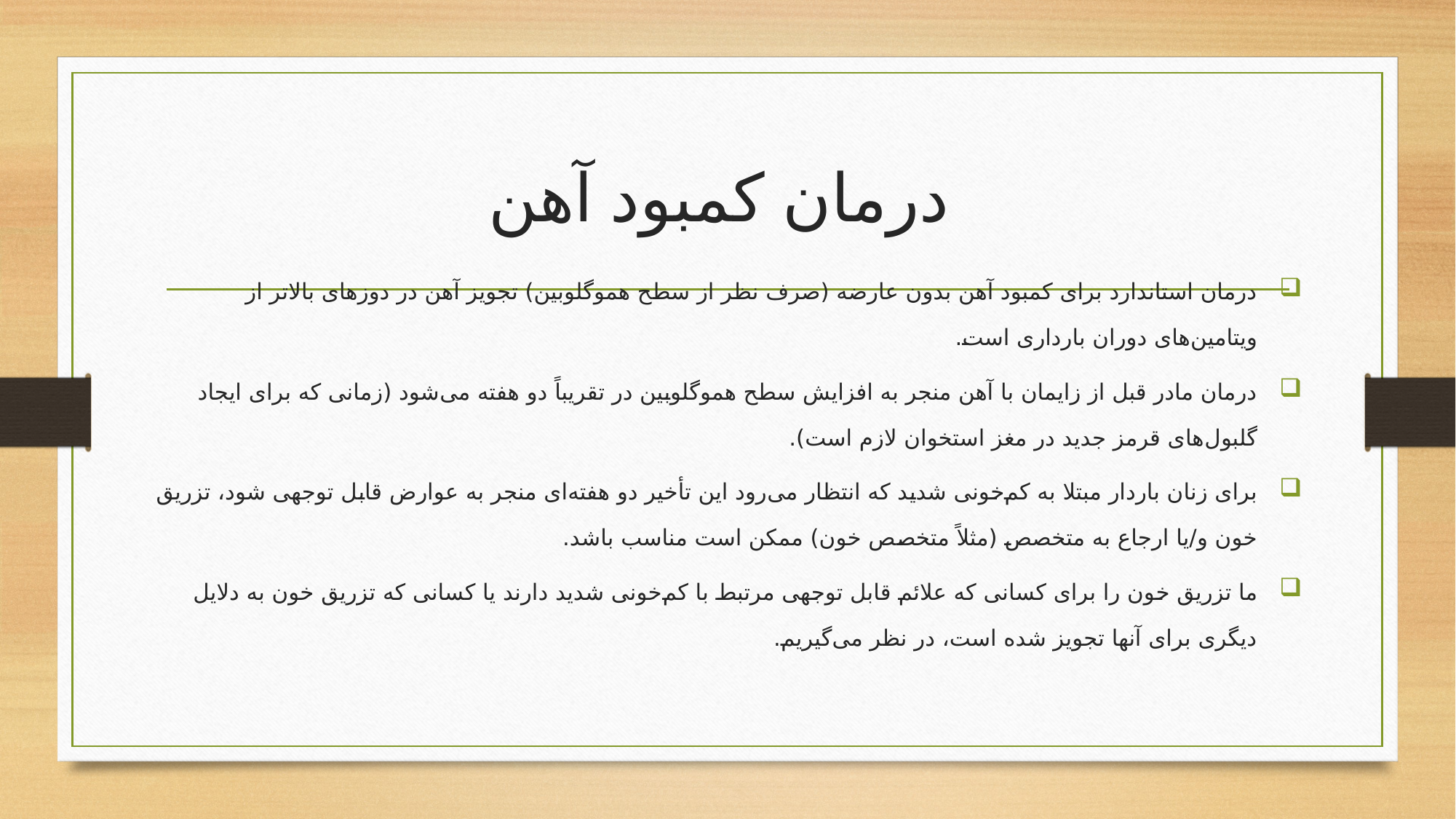

# درمان کمبود آهن

درمان استاندارد برای کمبود آهن بدون عارضه (صرف نظر از سطح هموگلوبین) تجویز آهن در دوزهای بالاتر از ویتامین‌های دوران بارداری است.
درمان مادر قبل از زایمان با آهن منجر به افزایش سطح هموگلوبین در تقریباً دو هفته می‌شود (زمانی که برای ایجاد گلبول‌های قرمز جدید در مغز استخوان لازم است).
برای زنان باردار مبتلا به کم‌خونی شدید که انتظار می‌رود این تأخیر دو هفته‌ای منجر به عوارض قابل توجهی شود، تزریق خون و/یا ارجاع به متخصص (مثلاً متخصص خون) ممکن است مناسب باشد.
ما تزریق خون را برای کسانی که علائم قابل توجهی مرتبط با کم‌خونی شدید دارند یا کسانی که تزریق خون به دلایل دیگری برای آنها تجویز شده است، در نظر می‌گیریم.